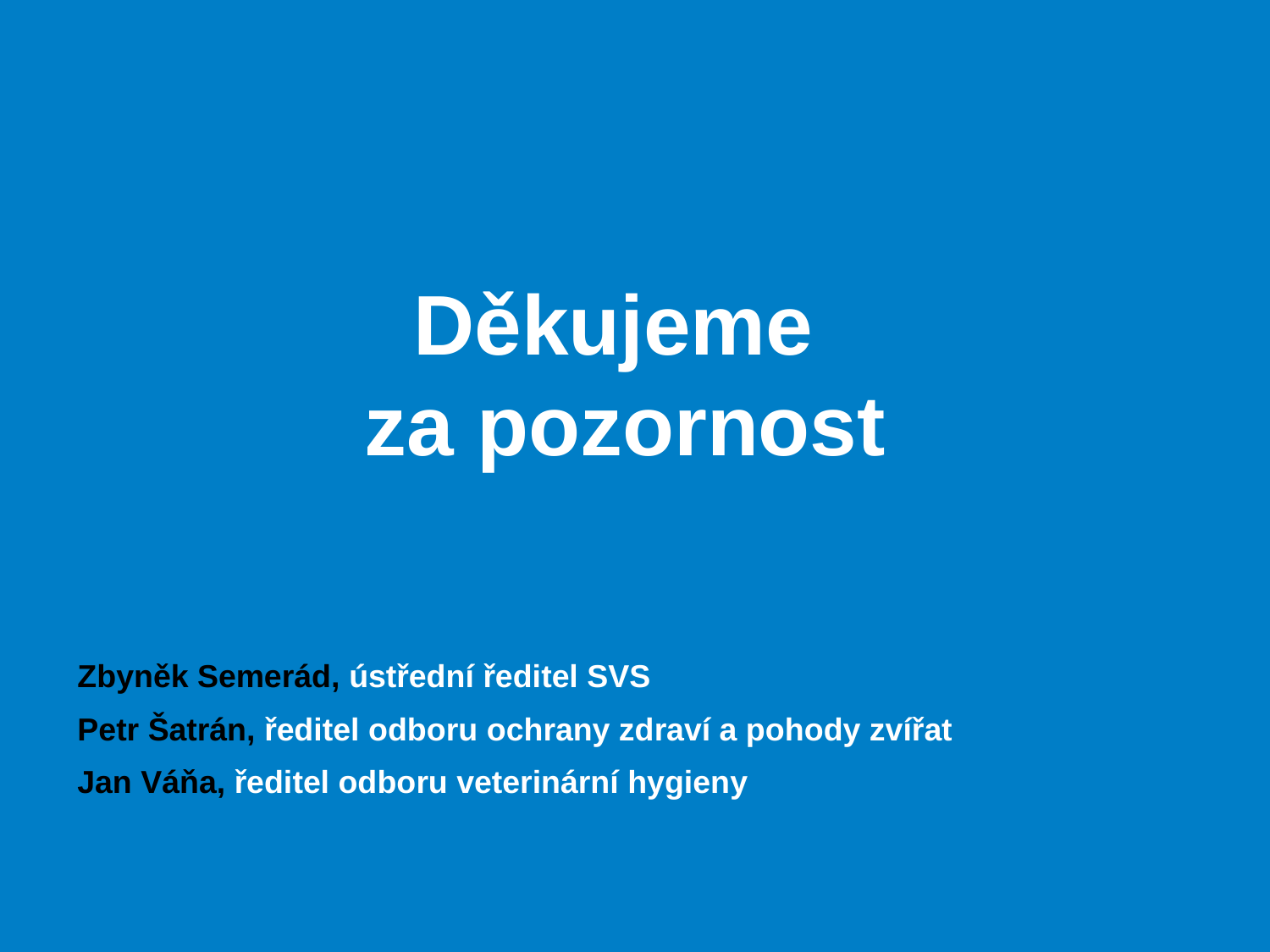

Děkujeme
za pozornost

Zbyněk Semerád, ústřední ředitel SVS
Petr Šatrán, ředitel odboru ochrany zdraví a pohody zvířat
Jan Váňa, ředitel odboru veterinární hygieny